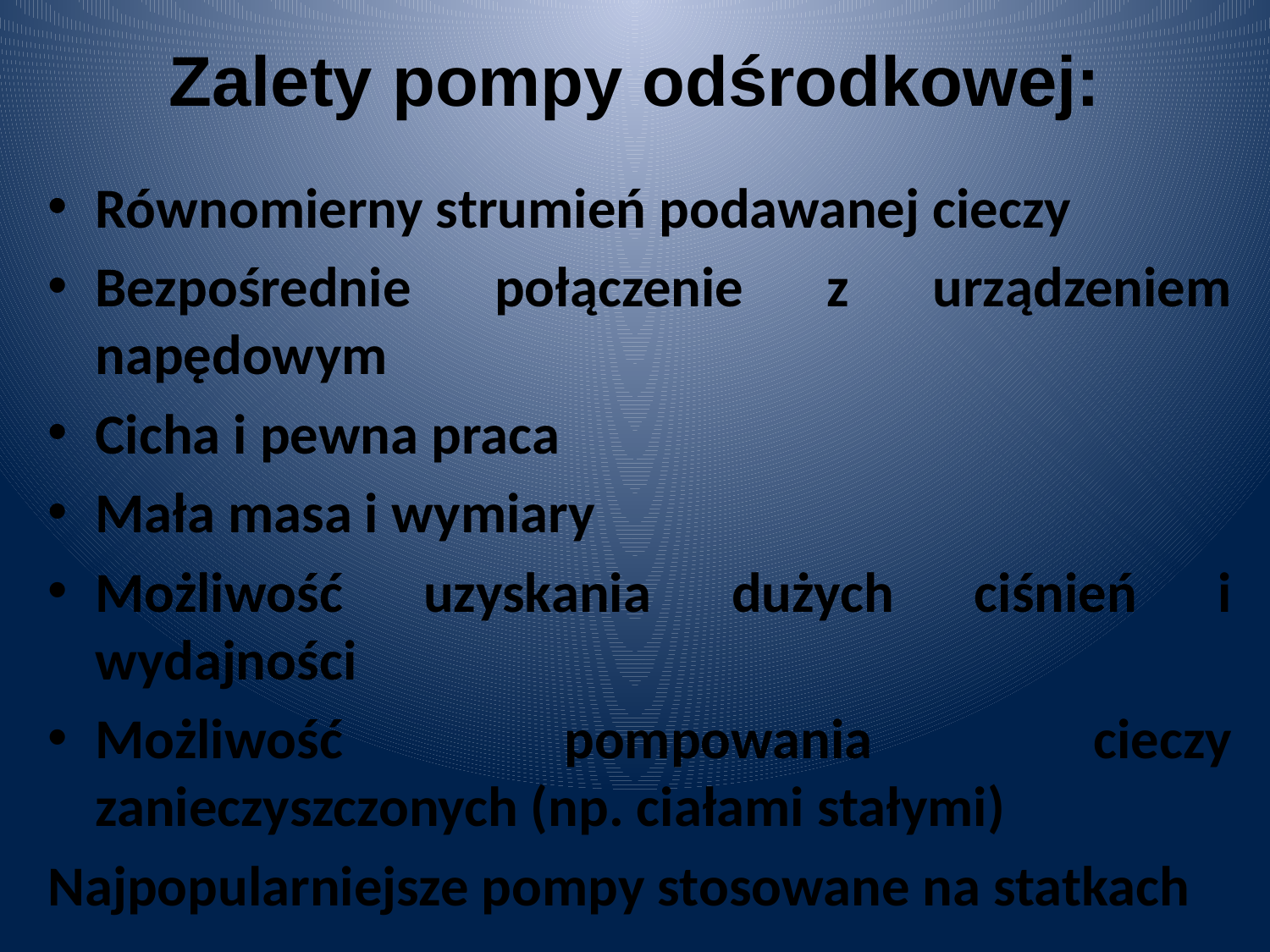

# Zalety pompy odśrodkowej:
Równomierny strumień podawanej cieczy
Bezpośrednie połączenie z urządzeniem napędowym
Cicha i pewna praca
Mała masa i wymiary
Możliwość uzyskania dużych ciśnień i wydajności
Możliwość pompowania cieczy zanieczyszczonych (np. ciałami stałymi)
Najpopularniejsze pompy stosowane na statkach